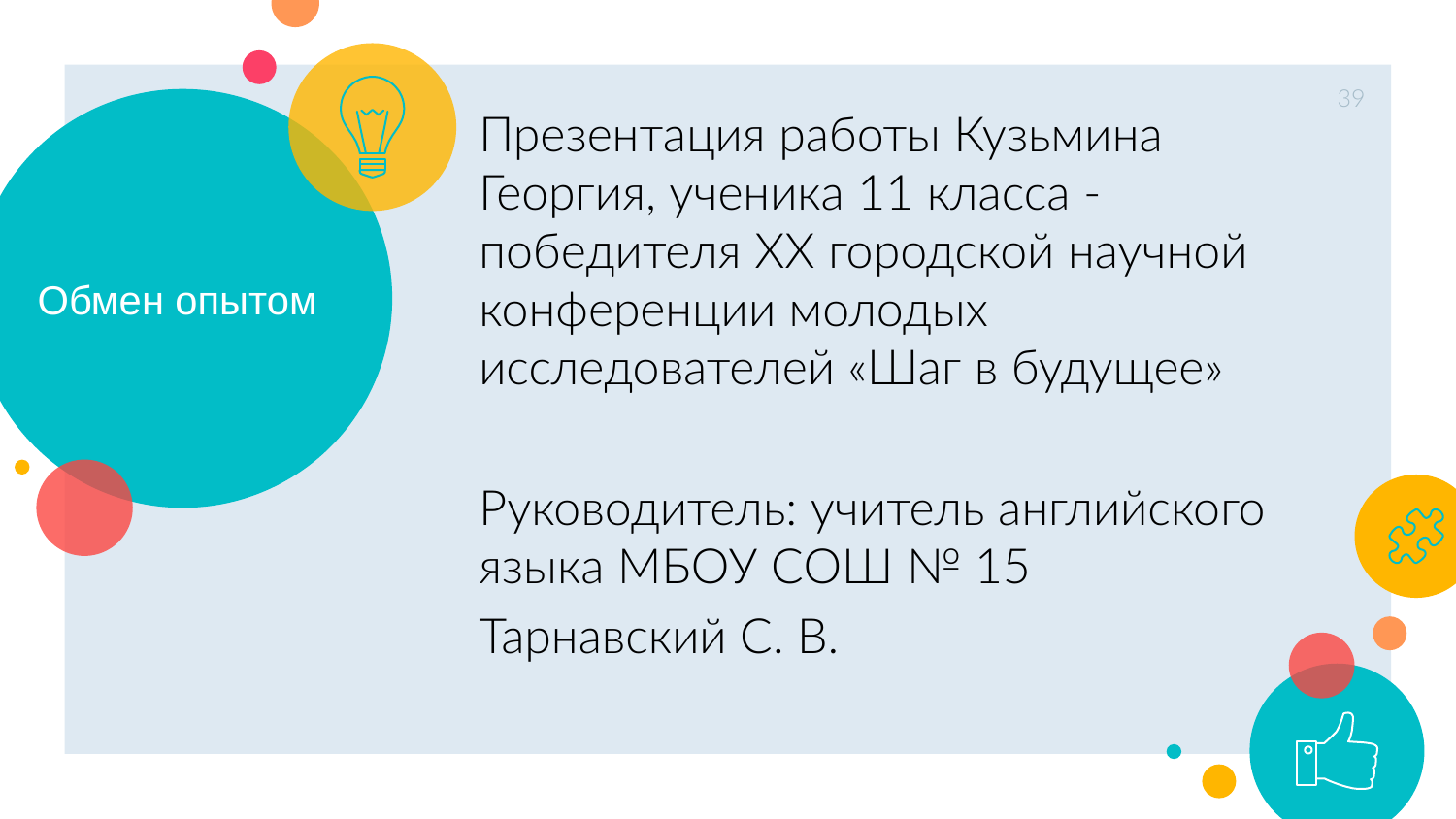

39
Презентация работы Кузьмина Георгия, ученика 11 класса - победителя XX городской научной конференции молодых исследователей «Шаг в будущее»

Руководитель: учитель английского языка МБОУ СОШ № 15
Тарнавский С. В.
# Обмен опытом